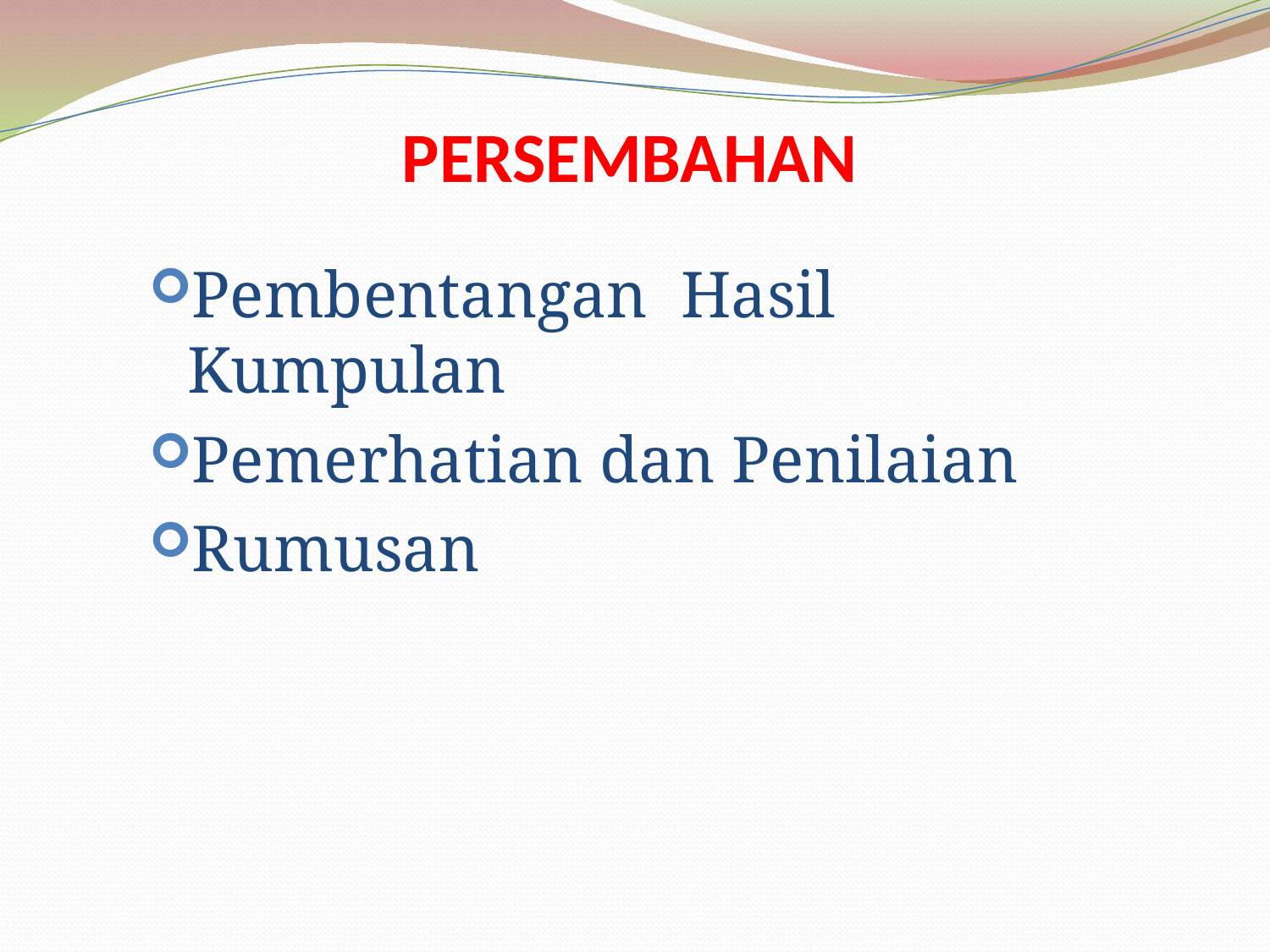

PERSEMBAHAN
Pembentangan  Hasil Kumpulan
Pemerhatian dan Penilaian
Rumusan